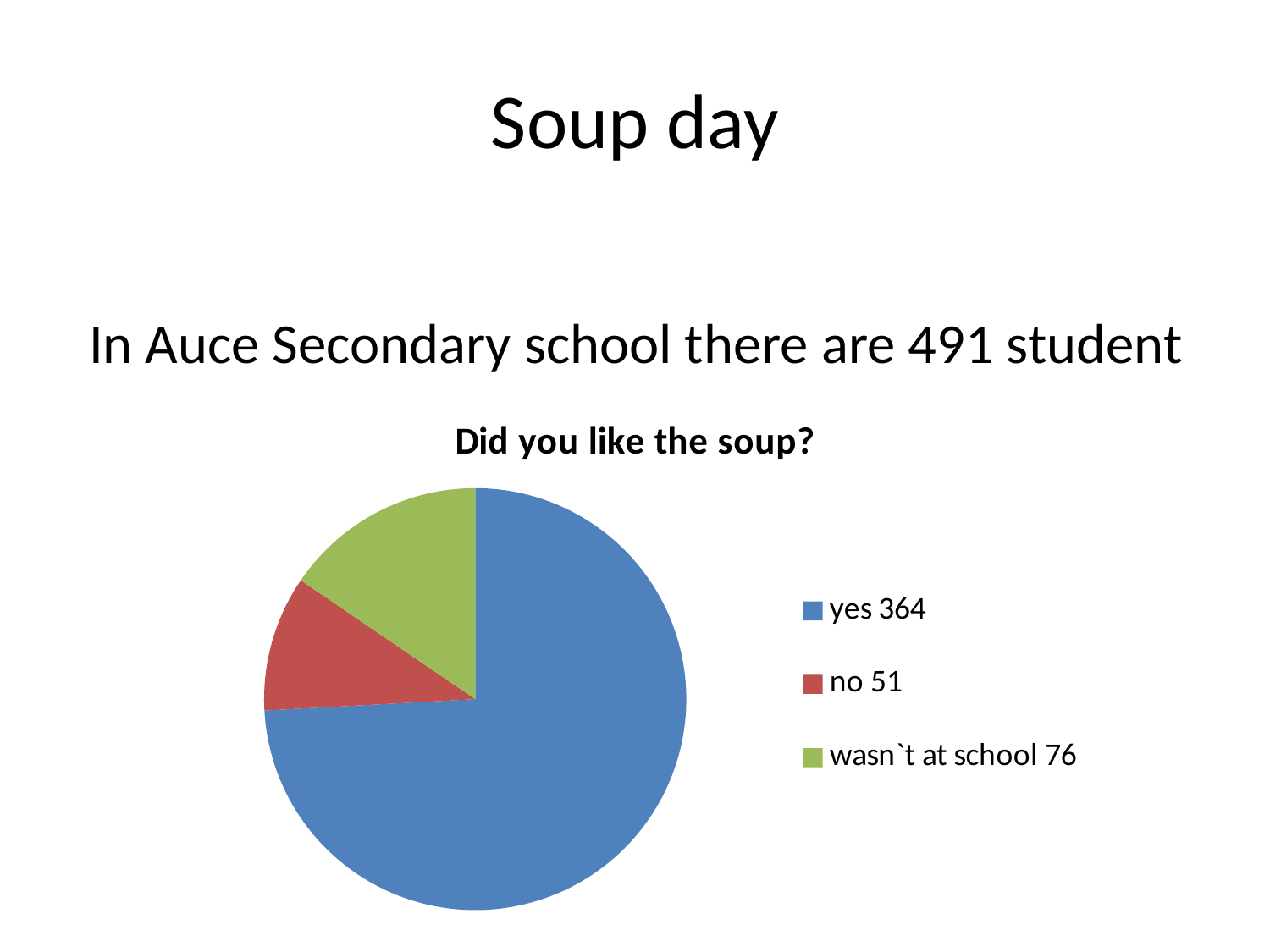

# Soup day

 In Auce Secondary school there are 491 student

### Chart: Did you like the soup?

| Category | did you like the soup |
|---|---|
| yes 364 | 364.0 |
| no 51 | 51.0 |
| wasn`t at school 76 | 76.0 |